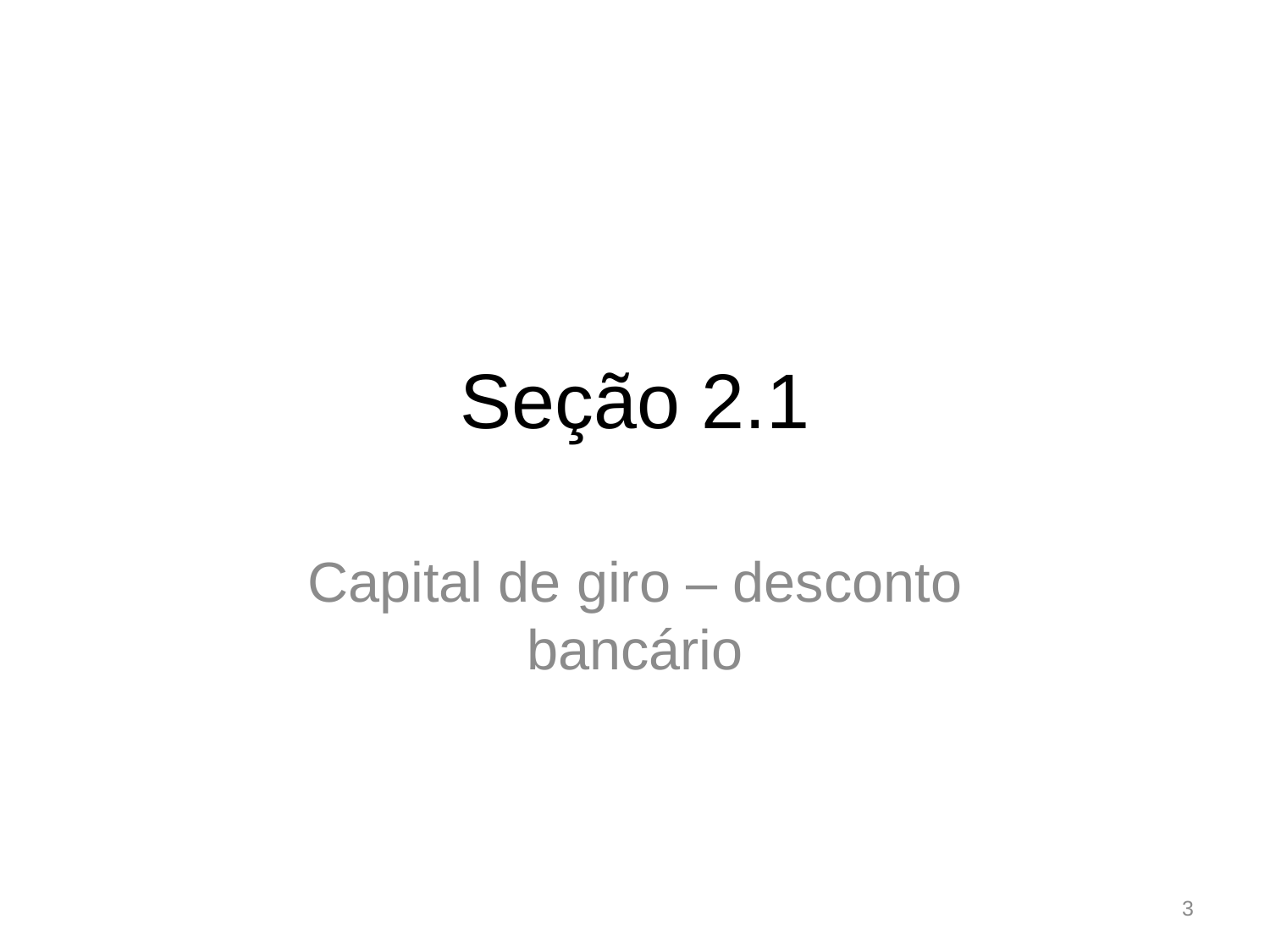

# Seção 2.1
Capital de giro – desconto bancário
3